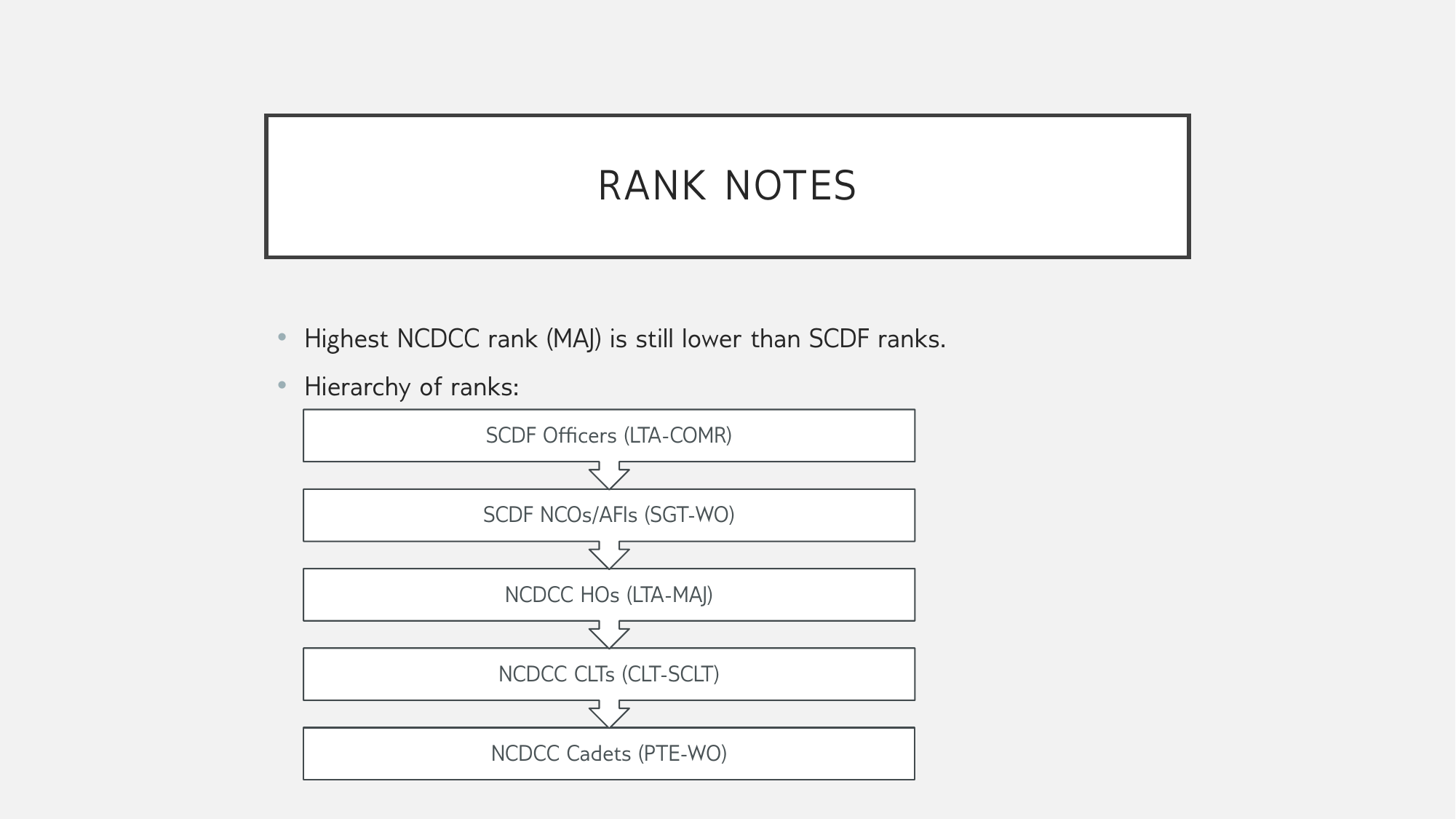

# Rank notes
Highest NCDCC rank (MAJ) is still lower than SCDF ranks.
Hierarchy of ranks:

NCDCC Cadets (PTE-WO)
NCDCC CLTs (CLT-SCLT)
NCDCC HOs (LTA-MAJ)
SCDF NCOs/AFIs (SGT-WO)
SCDF Officers (LTA-COMR)